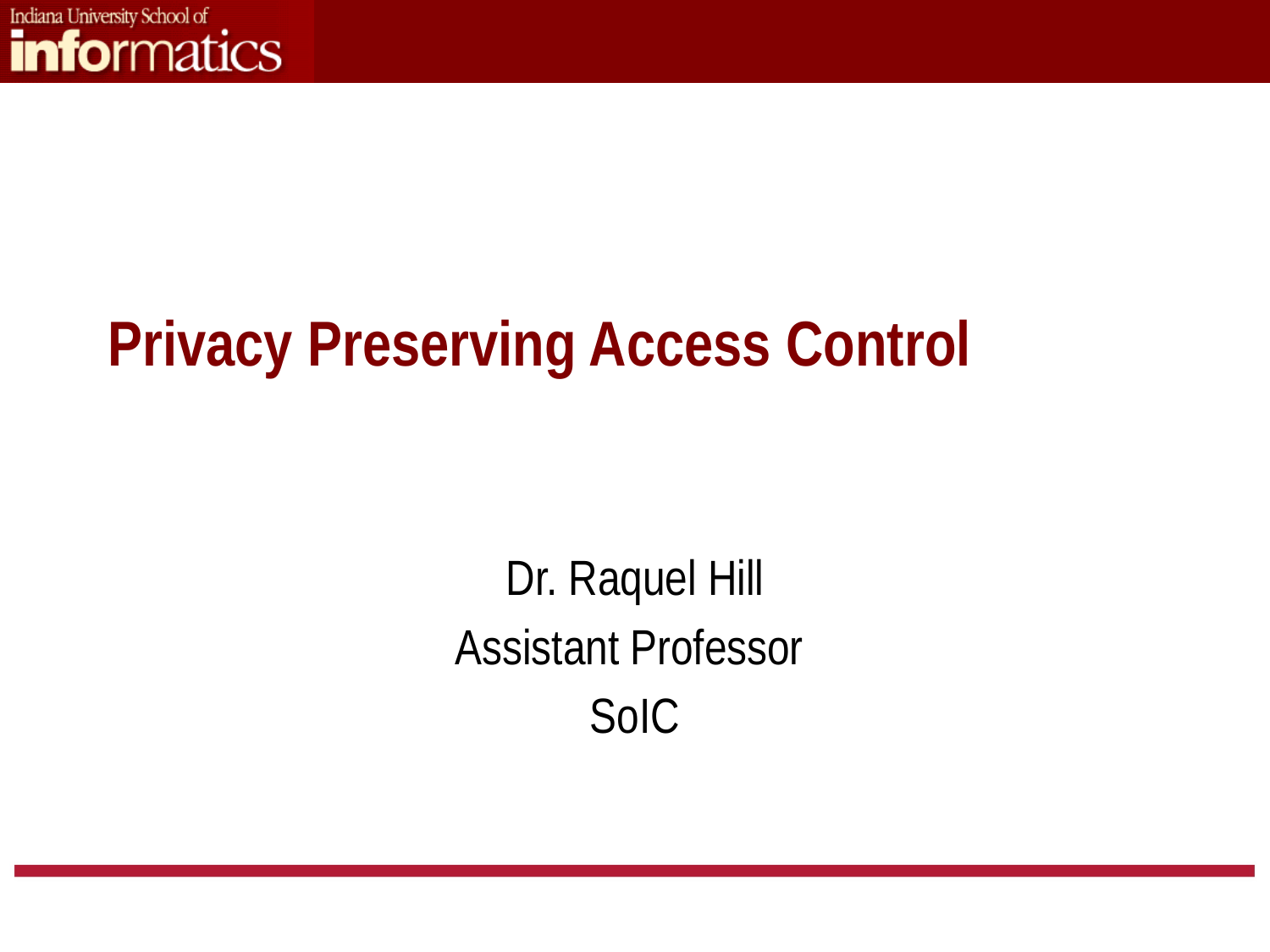

# Privacy Preserving Access Control
Dr. Raquel Hill
Assistant Professor
SoIC